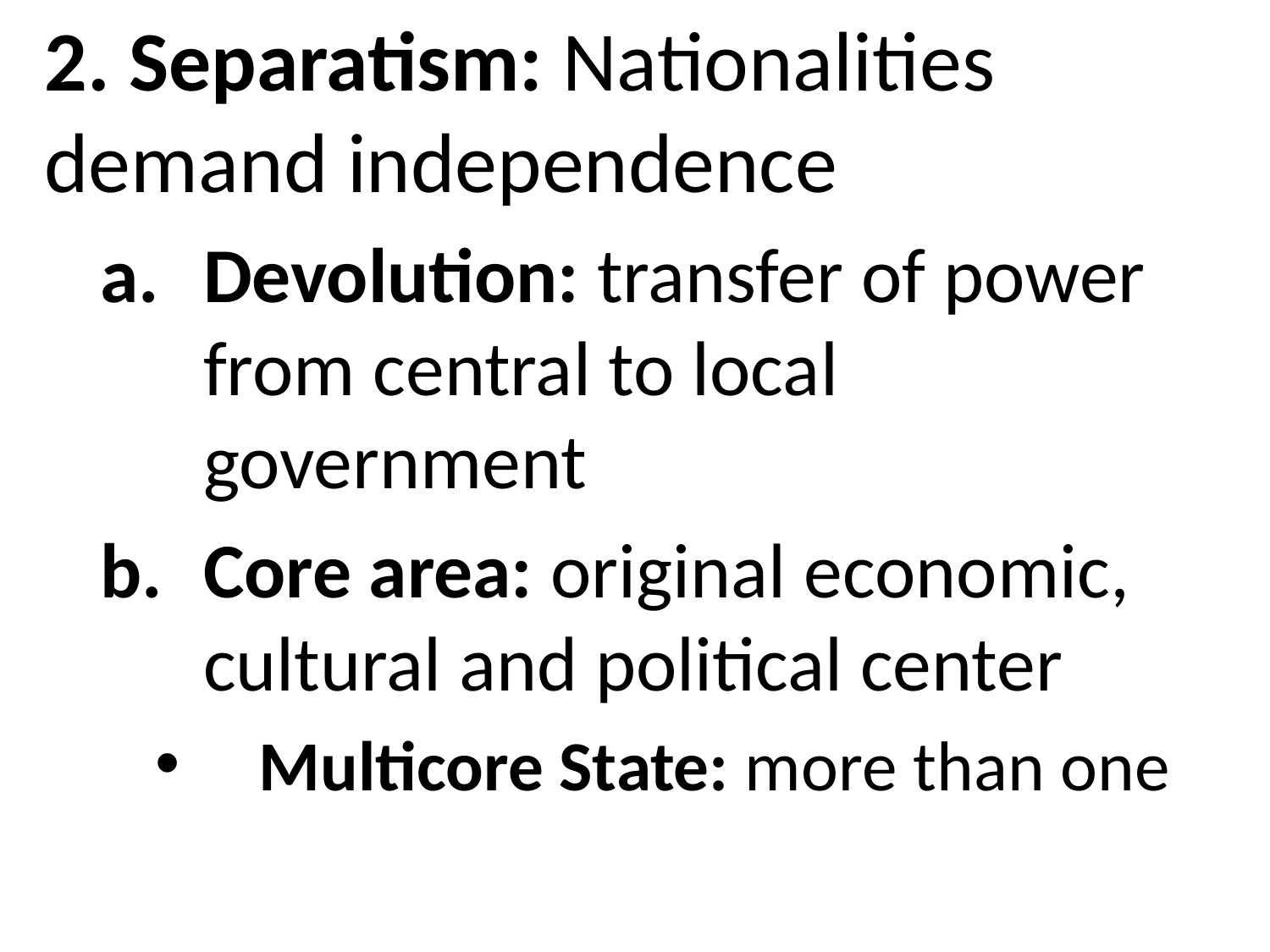

2. Separatism: Nationalities demand independence
Devolution: transfer of power from central to local government
Core area: original economic, cultural and political center
Multicore State: more than one